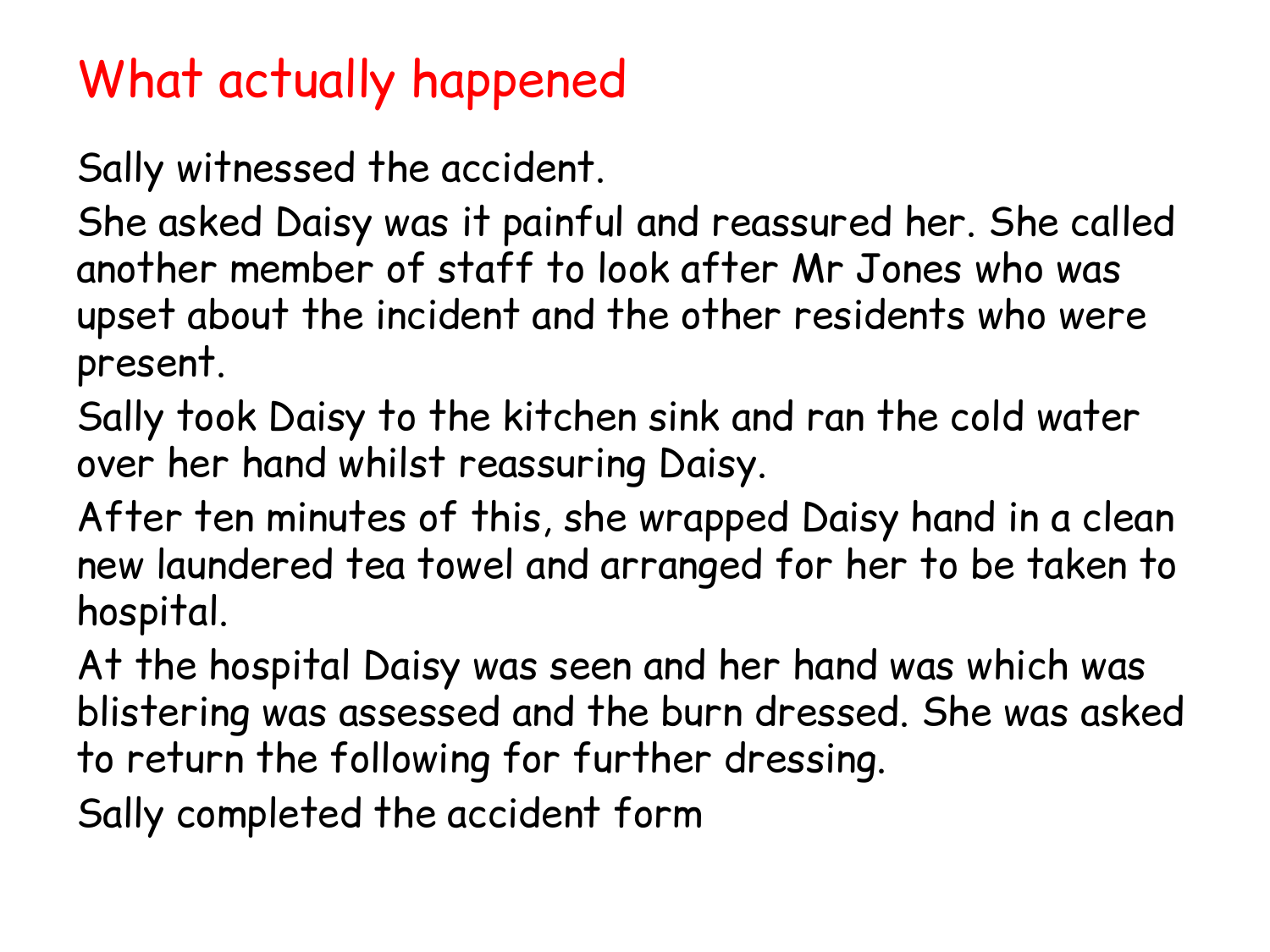

# What actually happened
Sally witnessed the accident.
She asked Daisy was it painful and reassured her. She called another member of staff to look after Mr Jones who was upset about the incident and the other residents who were present.
Sally took Daisy to the kitchen sink and ran the cold water over her hand whilst reassuring Daisy.
After ten minutes of this, she wrapped Daisy hand in a clean new laundered tea towel and arranged for her to be taken to hospital.
At the hospital Daisy was seen and her hand was which was blistering was assessed and the burn dressed. She was asked to return the following for further dressing.
Sally completed the accident form